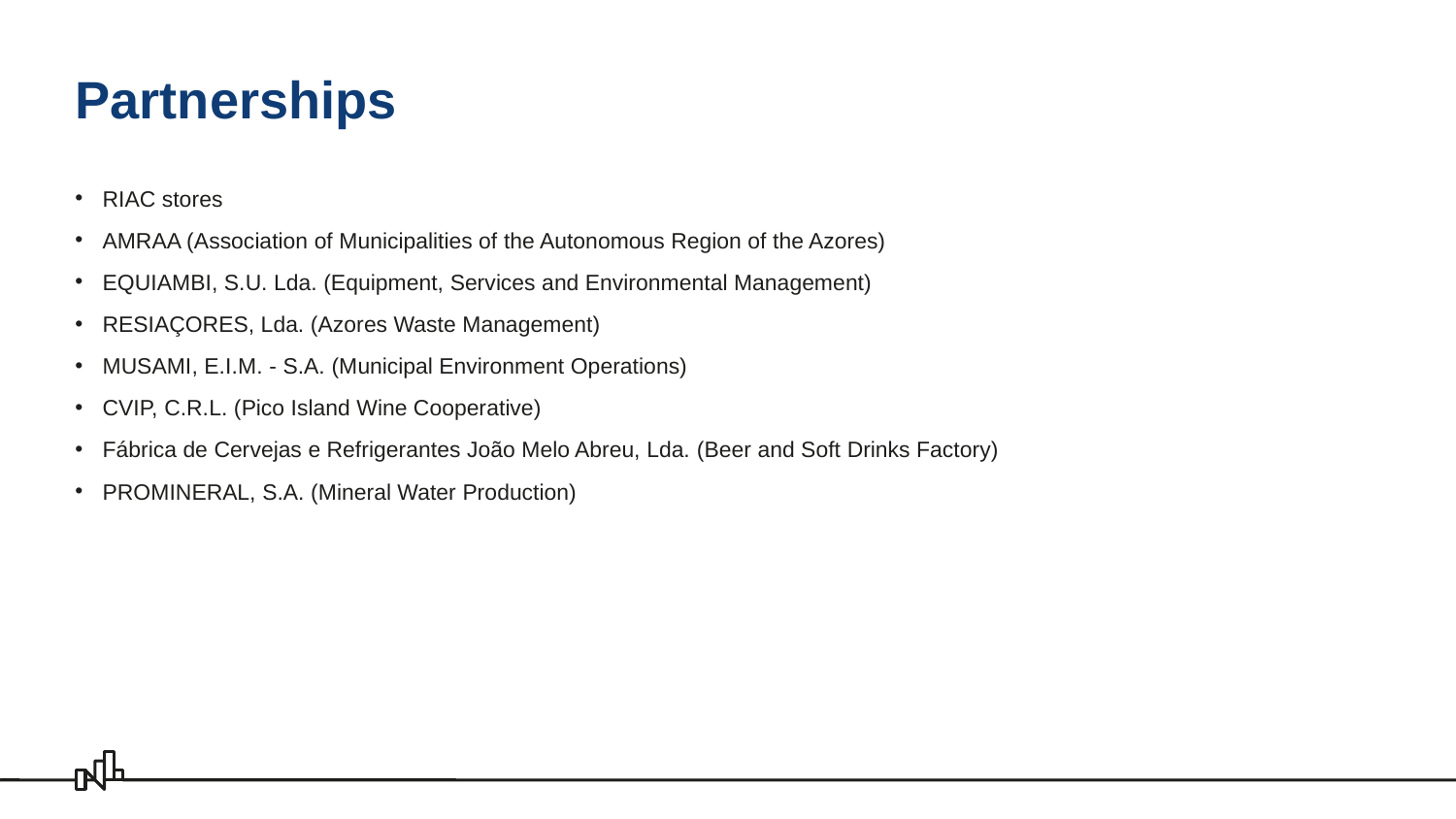

# Partnerships

RIAC stores
AMRAA (Association of Municipalities of the Autonomous Region of the Azores)
EQUIAMBI, S.U. Lda. (Equipment, Services and Environmental Management)
RESIAÇORES, Lda. (Azores Waste Management)
MUSAMI, E.I.M. - S.A. (Municipal Environment Operations)
CVIP, C.R.L. (Pico Island Wine Cooperative)
Fábrica de Cervejas e Refrigerantes João Melo Abreu, Lda. (Beer and Soft Drinks Factory)
PROMINERAL, S.A. (Mineral Water Production)